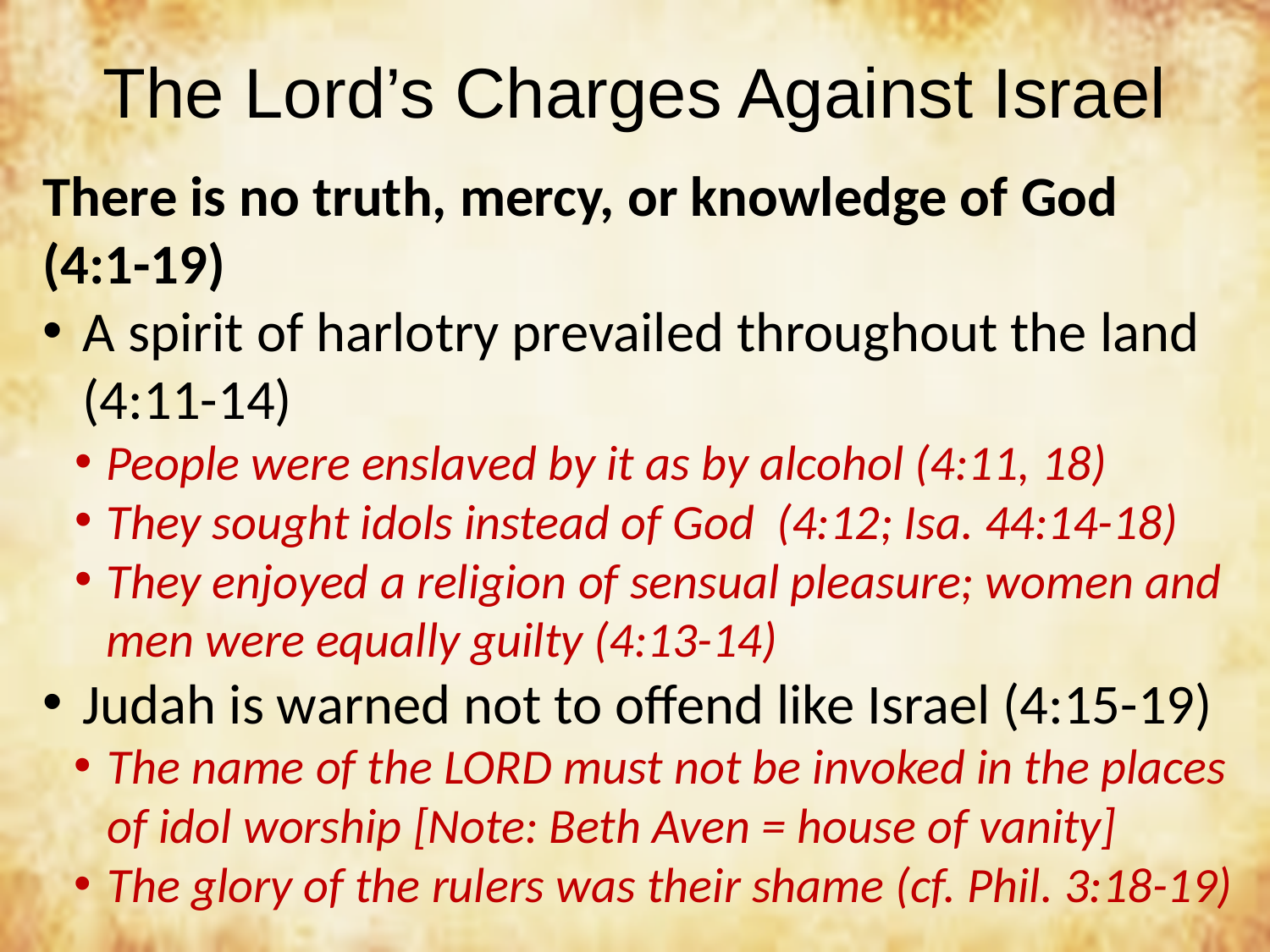

# The Lord’s Charges Against Israel
There is no truth, mercy, or knowledge of God  (4:1-19)
A spirit of harlotry prevailed throughout the land (4:11-14)
People were enslaved by it as by alcohol (4:11, 18)
They sought idols instead of God  (4:12; Isa. 44:14-18)
They enjoyed a religion of sensual pleasure; women and men were equally guilty (4:13-14)
Judah is warned not to offend like Israel (4:15-19)
The name of the LORD must not be invoked in the places of idol worship [Note: Beth Aven = house of vanity]
The glory of the rulers was their shame (cf. Phil. 3:18-19)